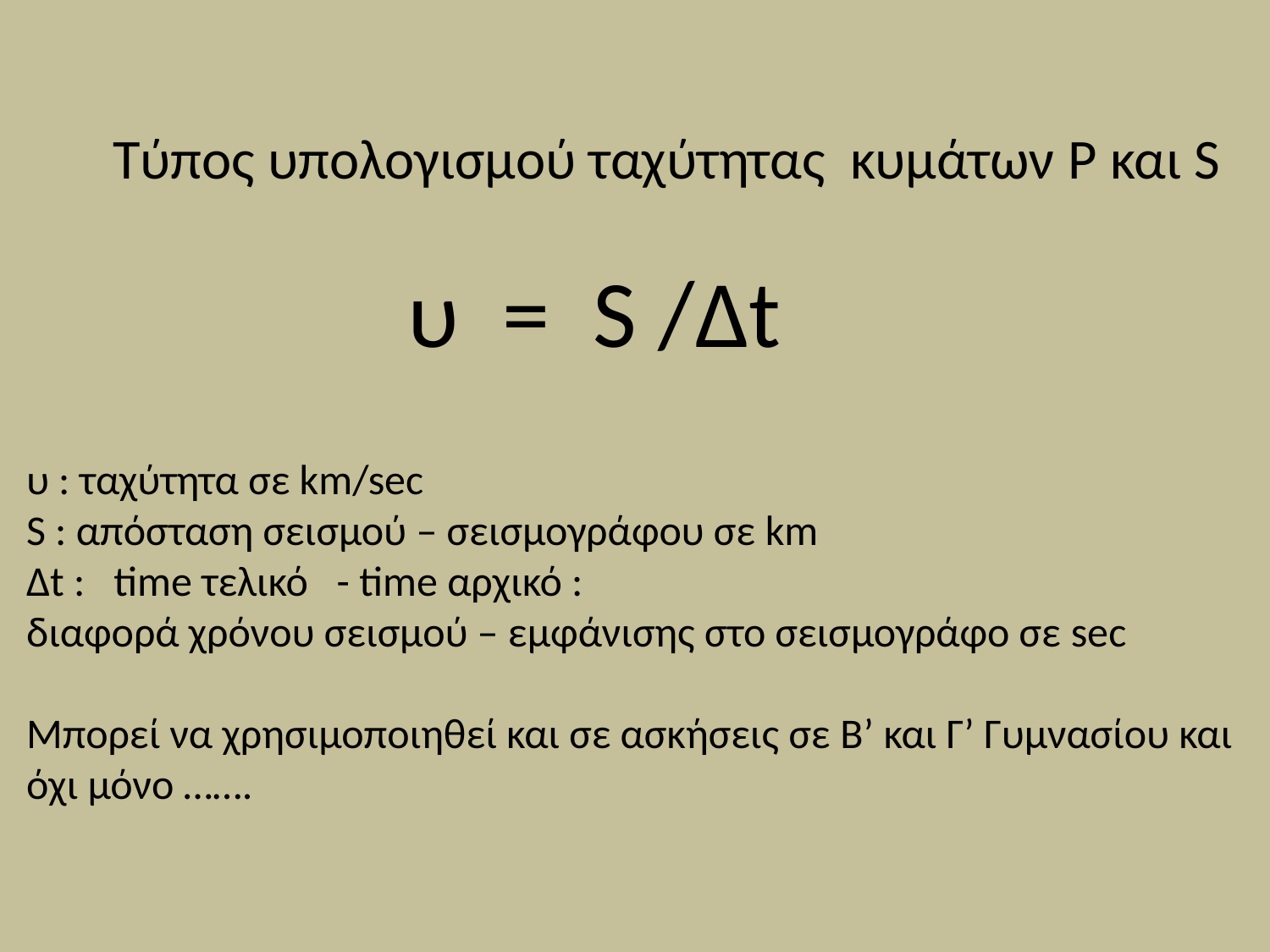

Τύπος υπολογισμού ταχύτητας  κυμάτων P και S
υ  =  S /Δt
υ : ταχύτητα σε km/sec
S : απόσταση σεισμού – σεισμογράφου σε km
Δt :   time τελικό   - time αρχικό :
διαφορά χρόνου σεισμού – εμφάνισης στο σεισμογράφο σε sec

Μπορεί να χρησιμοποιηθεί και σε ασκήσεις σε B’ και Γ’ Γυμνασίου και όχι μόνο …….